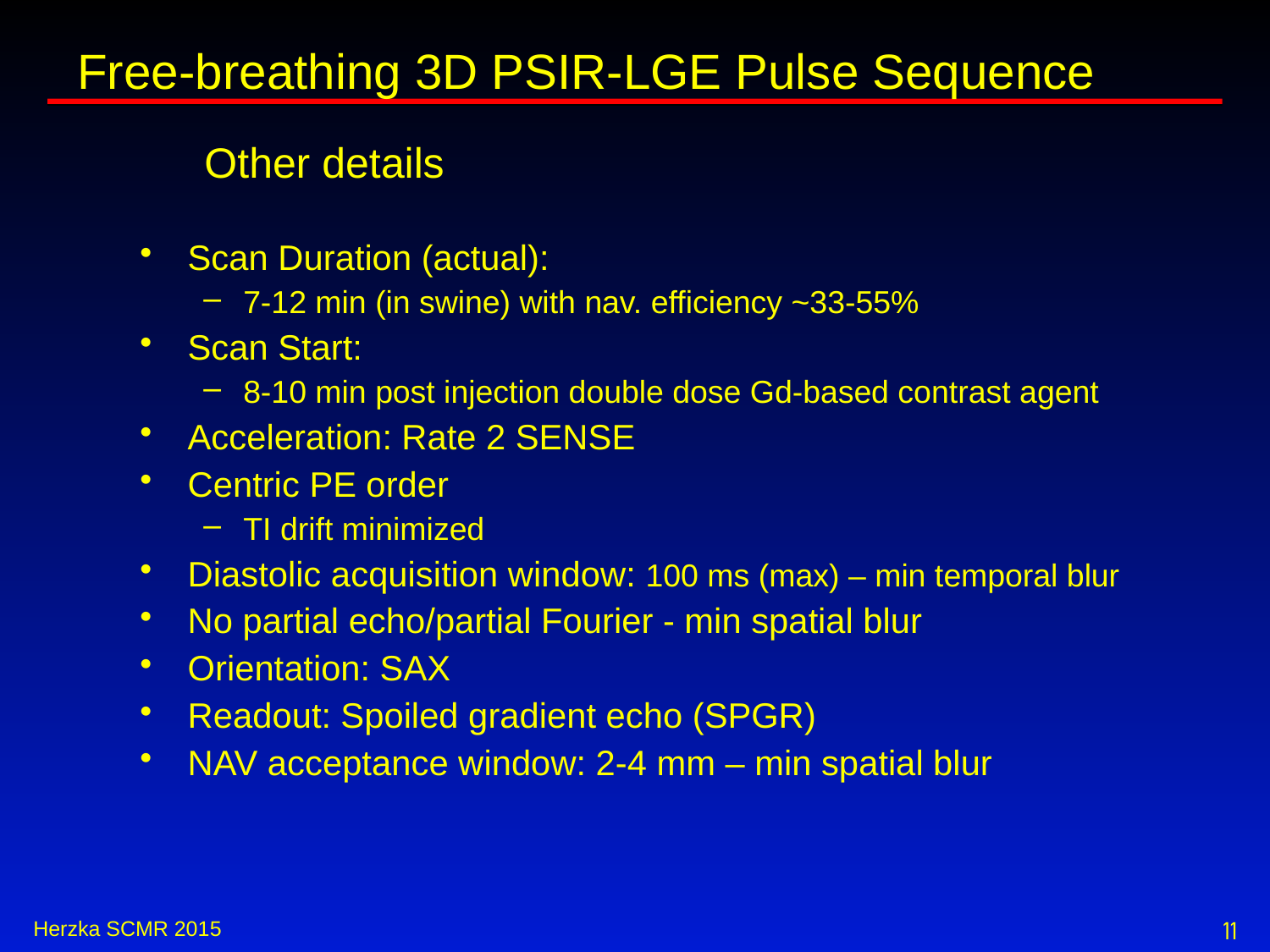

# Free-breathing 3D PSIR-LGE Pulse Sequence Other details
Scan Duration (actual):
7-12 min (in swine) with nav. efficiency ~33-55%
Scan Start:
8-10 min post injection double dose Gd-based contrast agent
Acceleration: Rate 2 SENSE
Centric PE order
TI drift minimized
Diastolic acquisition window: 100 ms (max) – min temporal blur
No partial echo/partial Fourier - min spatial blur
Orientation: SAX
Readout: Spoiled gradient echo (SPGR)
NAV acceptance window: 2-4 mm – min spatial blur